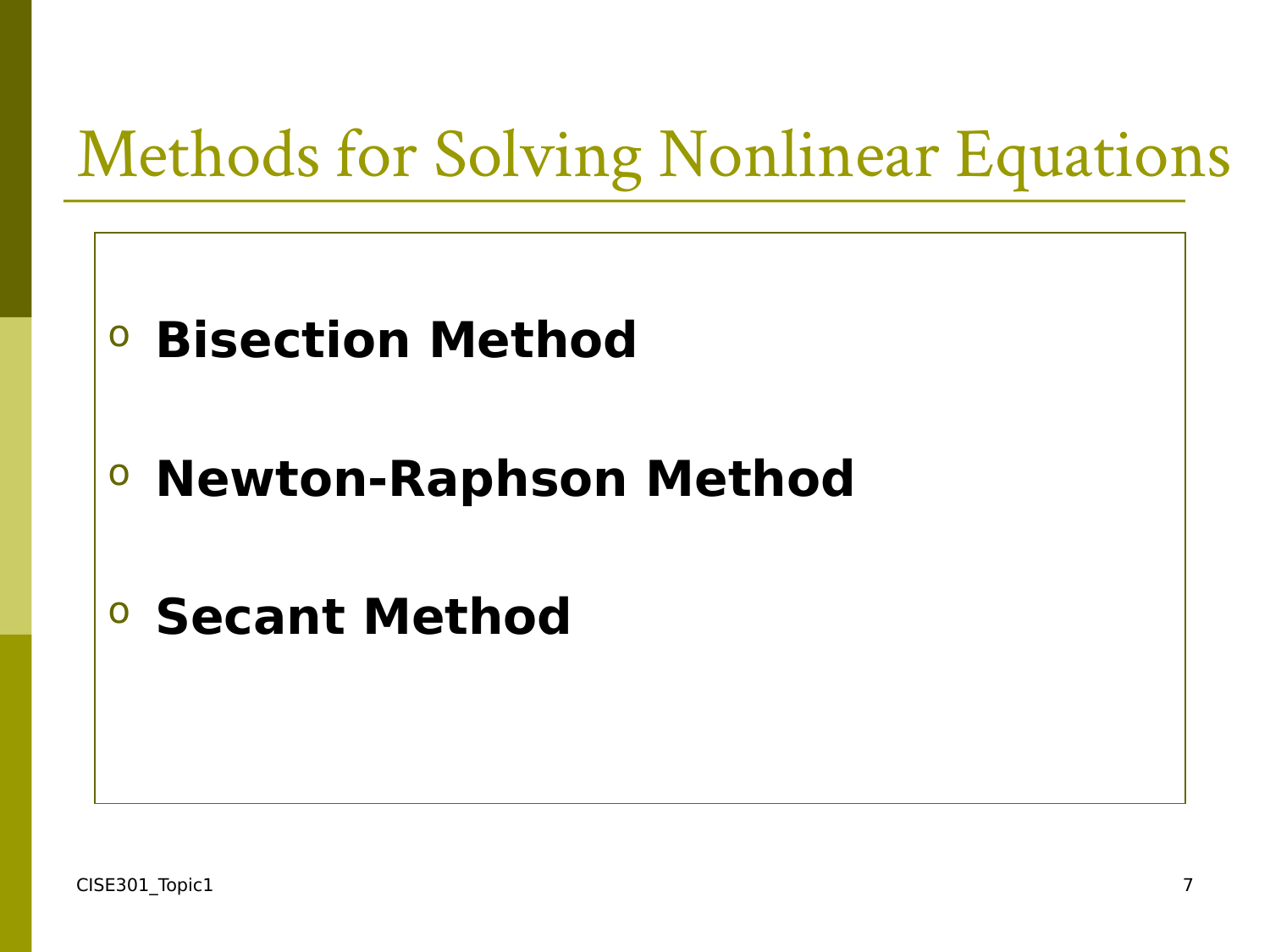

# Methods for Solving Nonlinear Equations

Bisection Method

Newton-Raphson Method

Secant Method
CISE301_Topic1
7